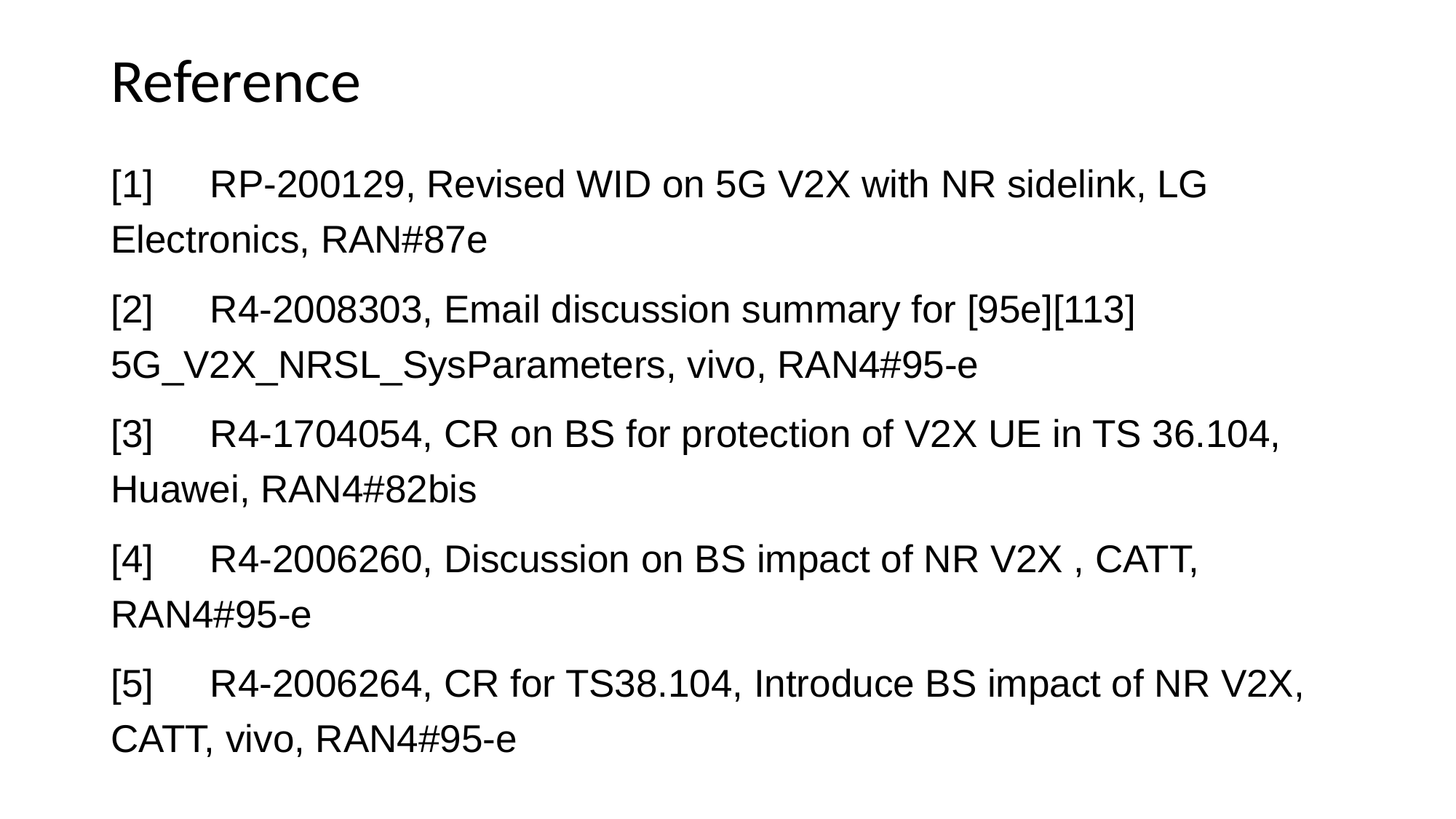

# Reference
[1]	RP-200129, Revised WID on 5G V2X with NR sidelink, LG Electronics, RAN#87e
[2]	R4-2008303, Email discussion summary for [95e][113] 5G_V2X_NRSL_SysParameters, vivo, RAN4#95-e
[3]	R4-1704054, CR on BS for protection of V2X UE in TS 36.104, Huawei, RAN4#82bis
[4]	R4-2006260, Discussion on BS impact of NR V2X , CATT, RAN4#95-e
[5]	R4-2006264, CR for TS38.104, Introduce BS impact of NR V2X, CATT, vivo, RAN4#95-e